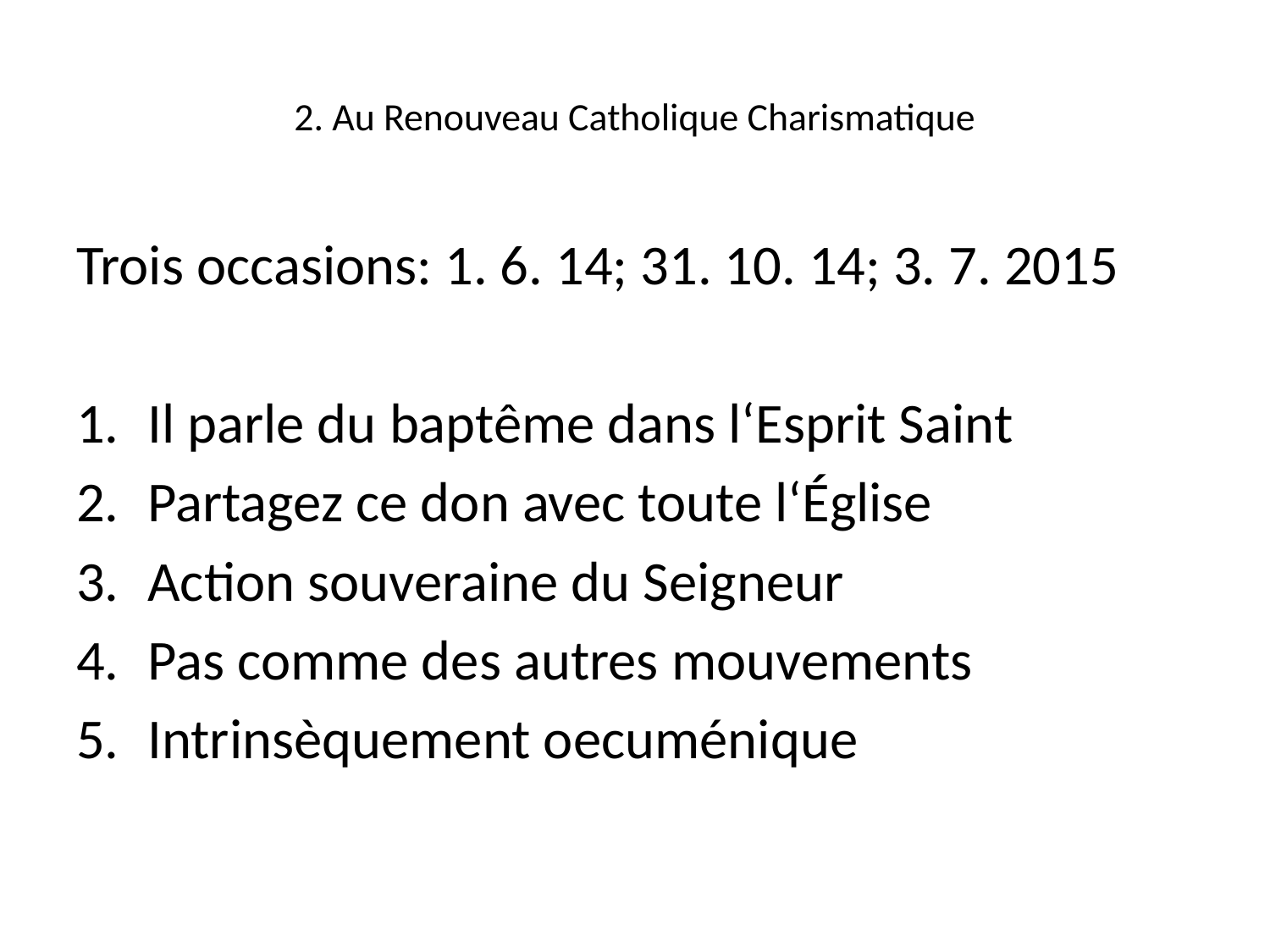

# 2. Au Renouveau Catholique Charismatique
Trois occasions: 1. 6. 14; 31. 10. 14; 3. 7. 2015

Il parle du baptême dans l‘Esprit Saint
Partagez ce don avec toute l‘Église
Action souveraine du Seigneur
Pas comme des autres mouvements
Intrinsèquement oecuménique